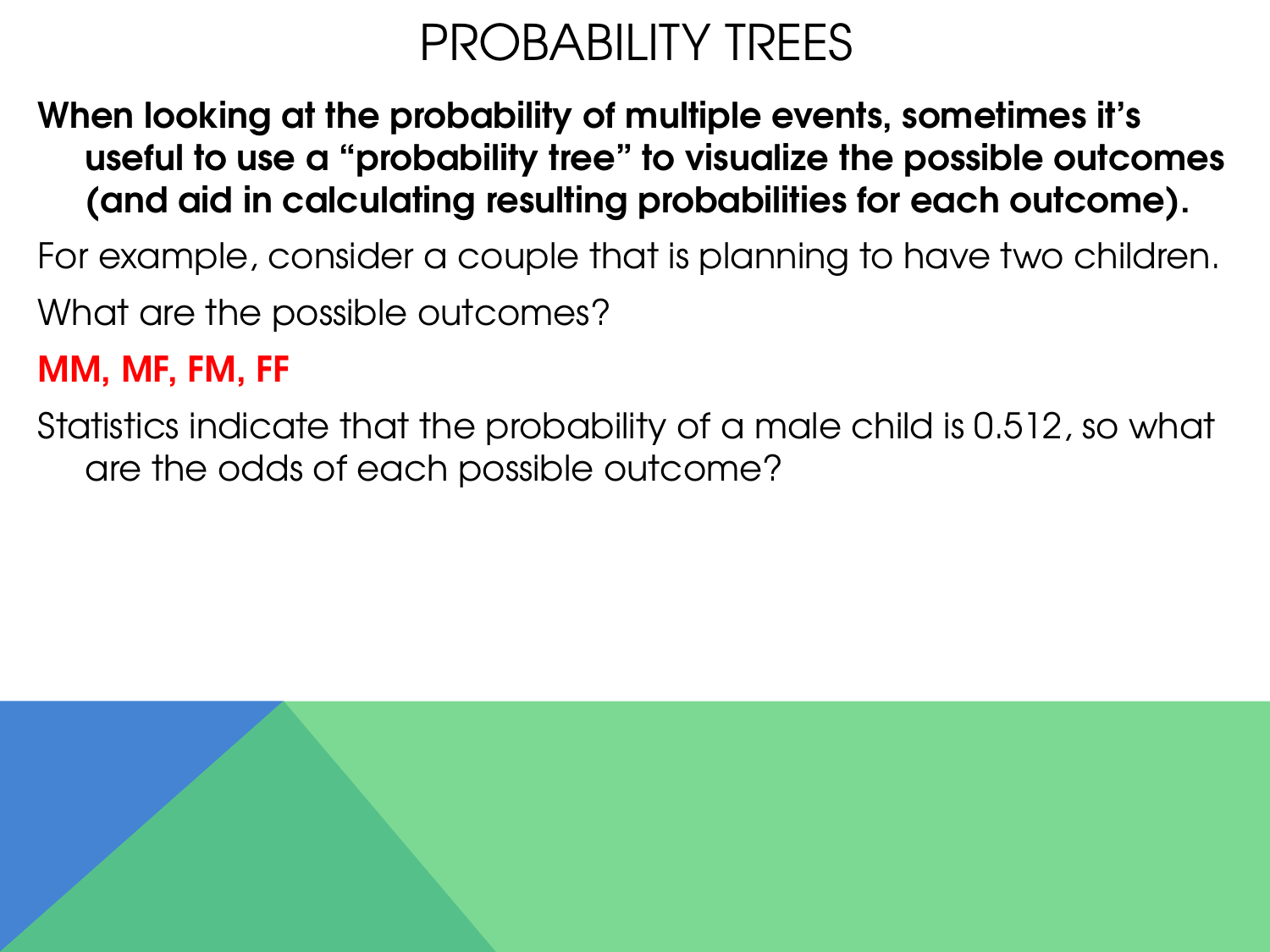

# Probability Trees
When looking at the probability of multiple events, sometimes it’s useful to use a “probability tree” to visualize the possible outcomes (and aid in calculating resulting probabilities for each outcome).
For example, consider a couple that is planning to have two children.
What are the possible outcomes?
MM, MF, FM, FF
Statistics indicate that the probability of a male child is 0.512, so what are the odds of each possible outcome?